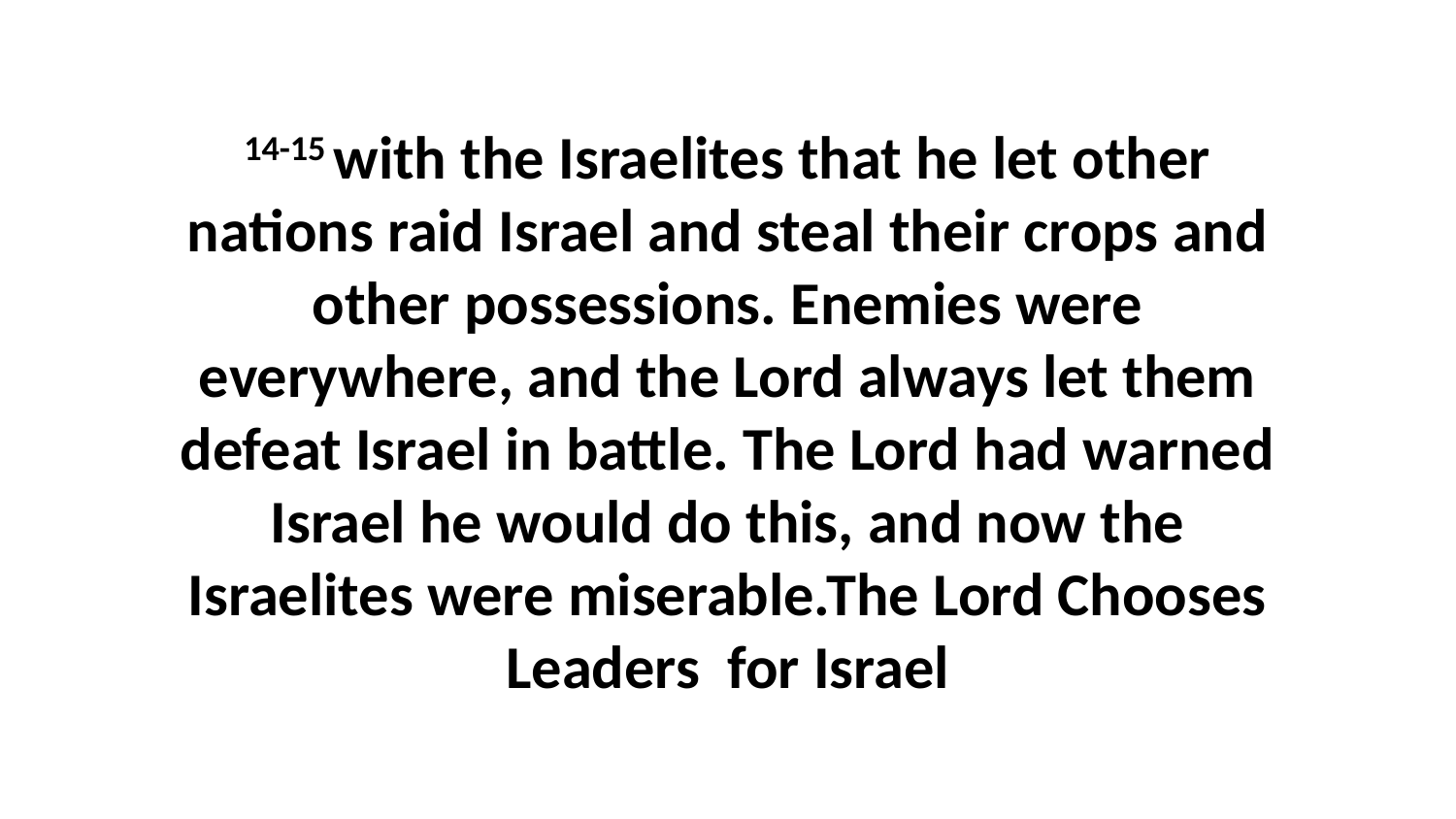

14-15 with the Israelites that he let other nations raid Israel and steal their crops and other possessions. Enemies were everywhere, and the Lord always let them defeat Israel in battle. The Lord had warned Israel he would do this, and now the Israelites were miserable.The Lord Chooses Leaders  for Israel